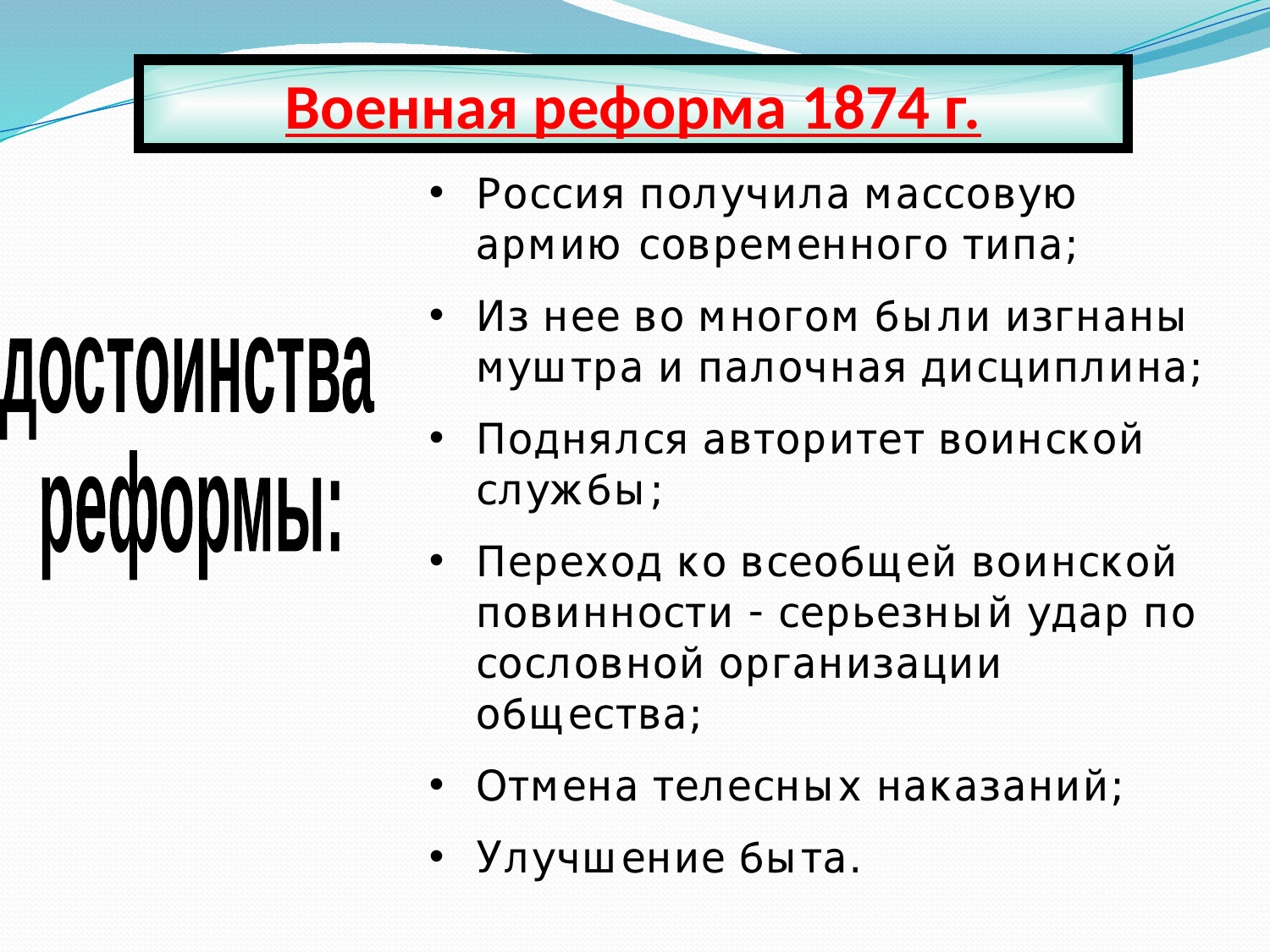

Военная реформа 1874 г.
Россия получила массовую армию современного типа;
Из нее во многом были изгнаны муштра и палочная дисциплина;
Поднялся авторитет воинской службы;
Переход ко всеобщей воинской повинности - серьезный удар по сословной организации общества;
Отмена телесных наказаний;
Улучшение быта.
достоинства
реформы: